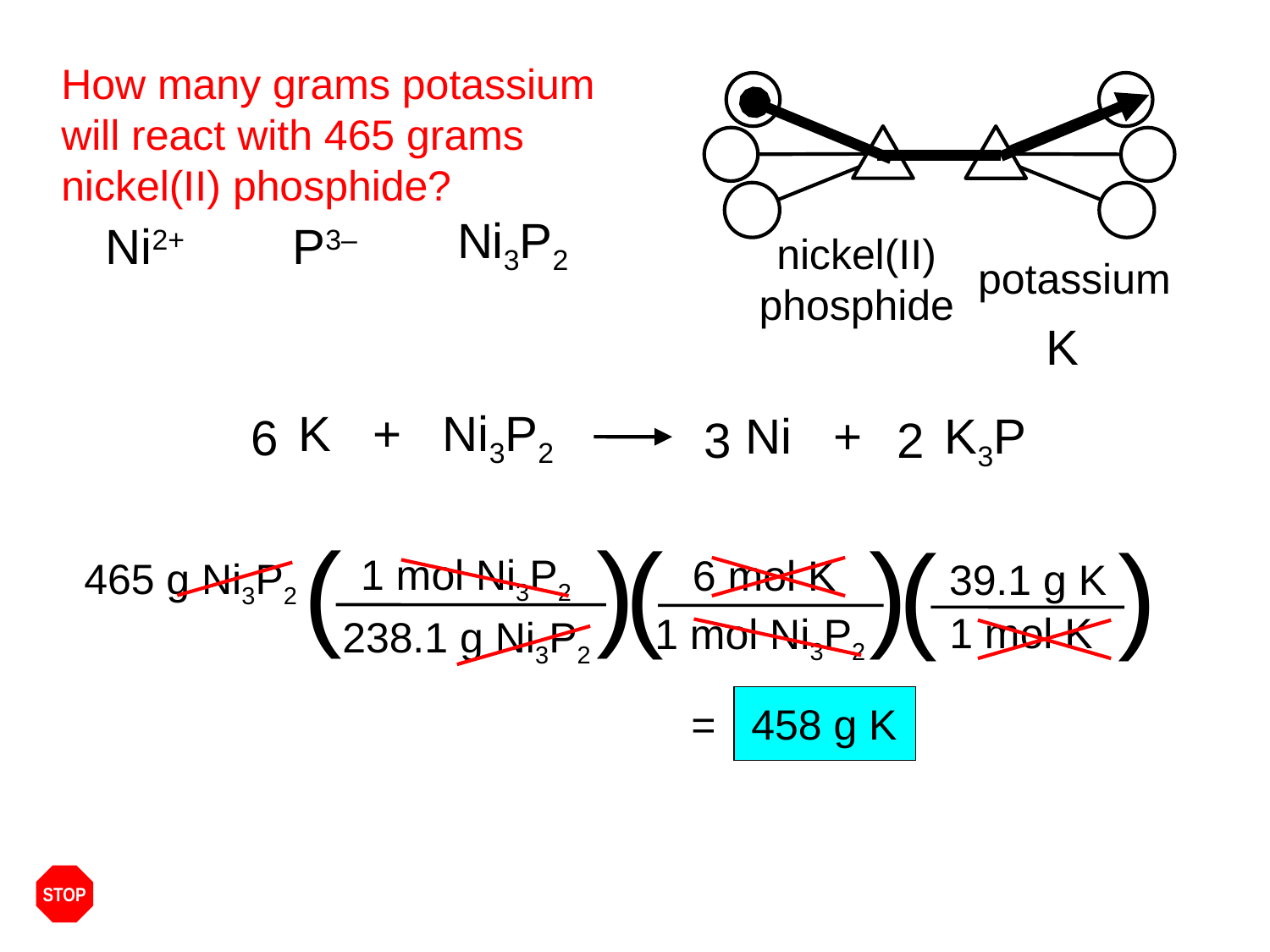

How many grams potassium
will react with 465 grams
nickel(II) phosphide?

Ni3P2
Ni2+
P3–
nickel(II) phosphide
potassium
K
6
   K   +   Ni3P2

3
Ni   +      K3P
2
(
)

(
)

(
)

1 mol Ni3P2
6 mol K
465 g Ni3P2
39.1 g K

1 mol K
1 mol Ni3P2
238.1 g Ni3P2

=   458 g K

STOP